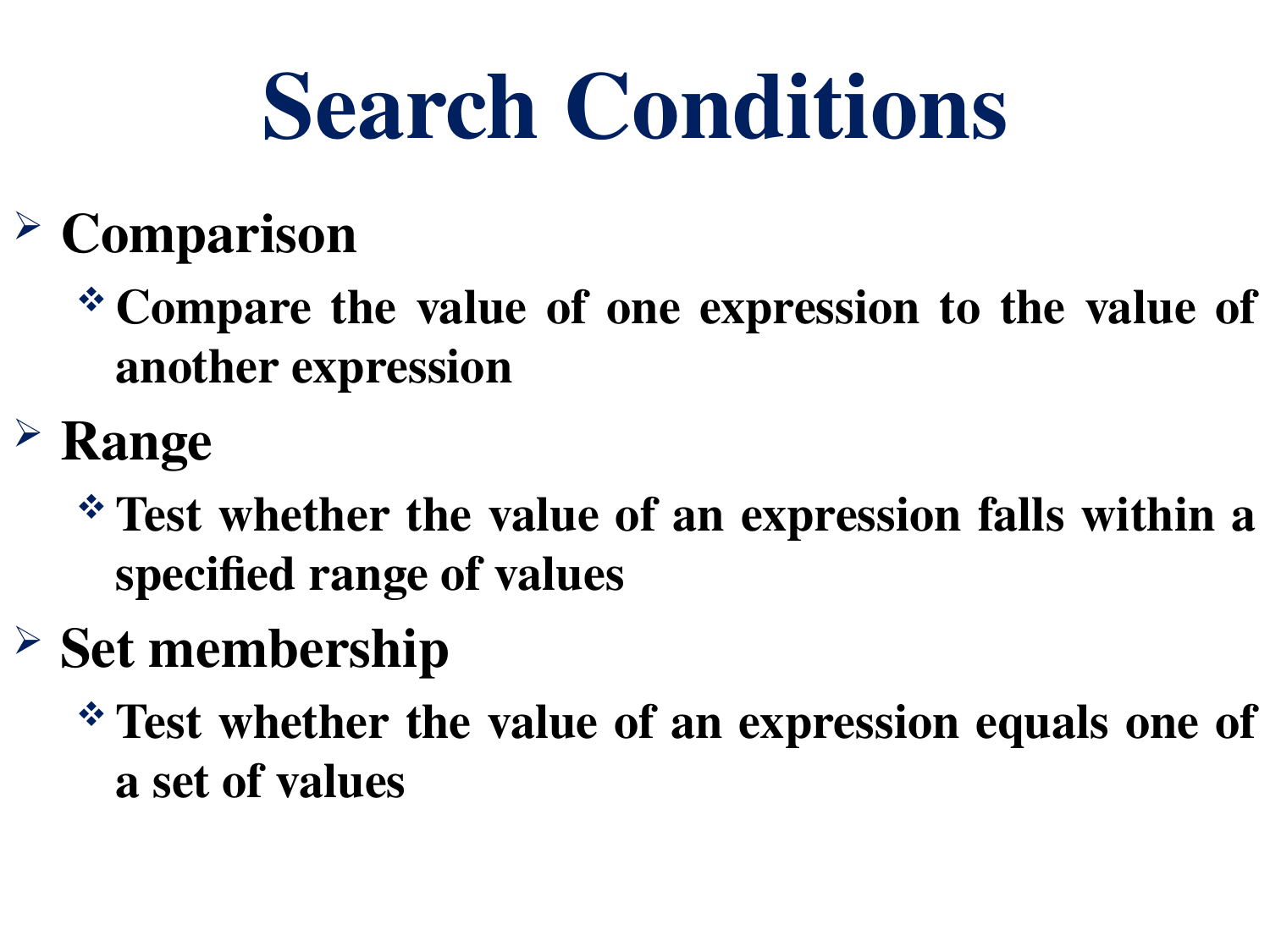

# Search Conditions
Comparison
Compare the value of one expression to the value of another expression
Range
Test whether the value of an expression falls within a speciﬁed range of values
Set membership
Test whether the value of an expression equals one of a set of values